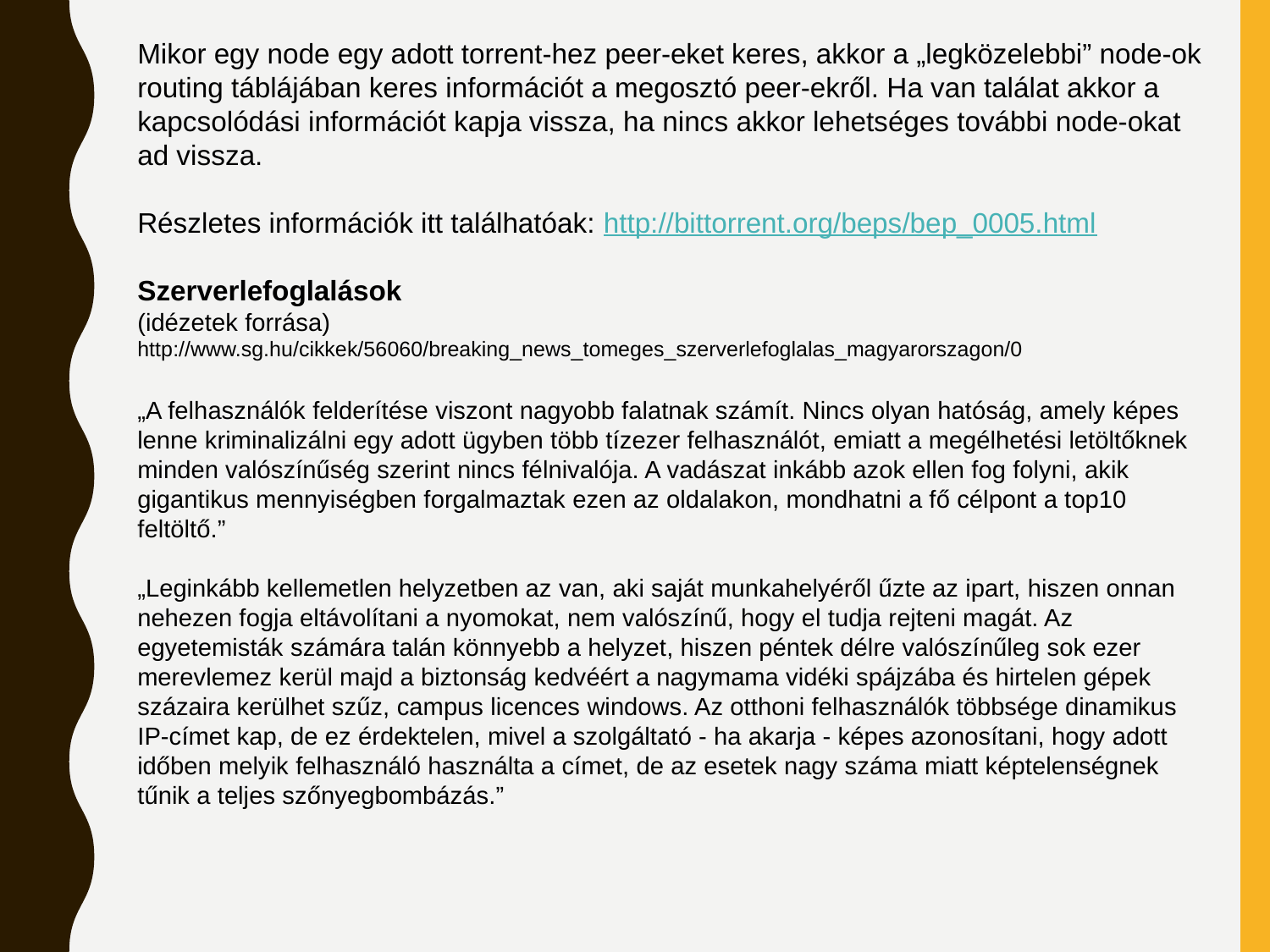

Mikor egy node egy adott torrent-hez peer-eket keres, akkor a „legközelebbi” node-ok routing táblájában keres információt a megosztó peer-ekről. Ha van találat akkor a kapcsolódási információt kapja vissza, ha nincs akkor lehetséges további node-okat ad vissza.

Részletes információk itt találhatóak: http://bittorrent.org/beps/bep_0005.html

Szerverlefoglalások
(idézetek forrása)
http://www.sg.hu/cikkek/56060/breaking_news_tomeges_szerverlefoglalas_magyarorszagon/0

„A felhasználók felderítése viszont nagyobb falatnak számít. Nincs olyan hatóság, amely képes lenne kriminalizálni egy adott ügyben több tízezer felhasználót, emiatt a megélhetési letöltőknek minden valószínűség szerint nincs félnivalója. A vadászat inkább azok ellen fog folyni, akik gigantikus mennyiségben forgalmaztak ezen az oldalakon, mondhatni a fő célpont a top10 feltöltő.”

„Leginkább kellemetlen helyzetben az van, aki saját munkahelyéről űzte az ipart, hiszen onnan nehezen fogja eltávolítani a nyomokat, nem valószínű, hogy el tudja rejteni magát. Az egyetemisták számára talán könnyebb a helyzet, hiszen péntek délre valószínűleg sok ezer merevlemez kerül majd a biztonság kedvéért a nagymama vidéki spájzába és hirtelen gépek százaira kerülhet szűz, campus licences windows. Az otthoni felhasználók többsége dinamikus IP-címet kap, de ez érdektelen, mivel a szolgáltató - ha akarja - képes azonosítani, hogy adott időben melyik felhasználó használta a címet, de az esetek nagy száma miatt képtelenségnek tűnik a teljes szőnyegbombázás.”